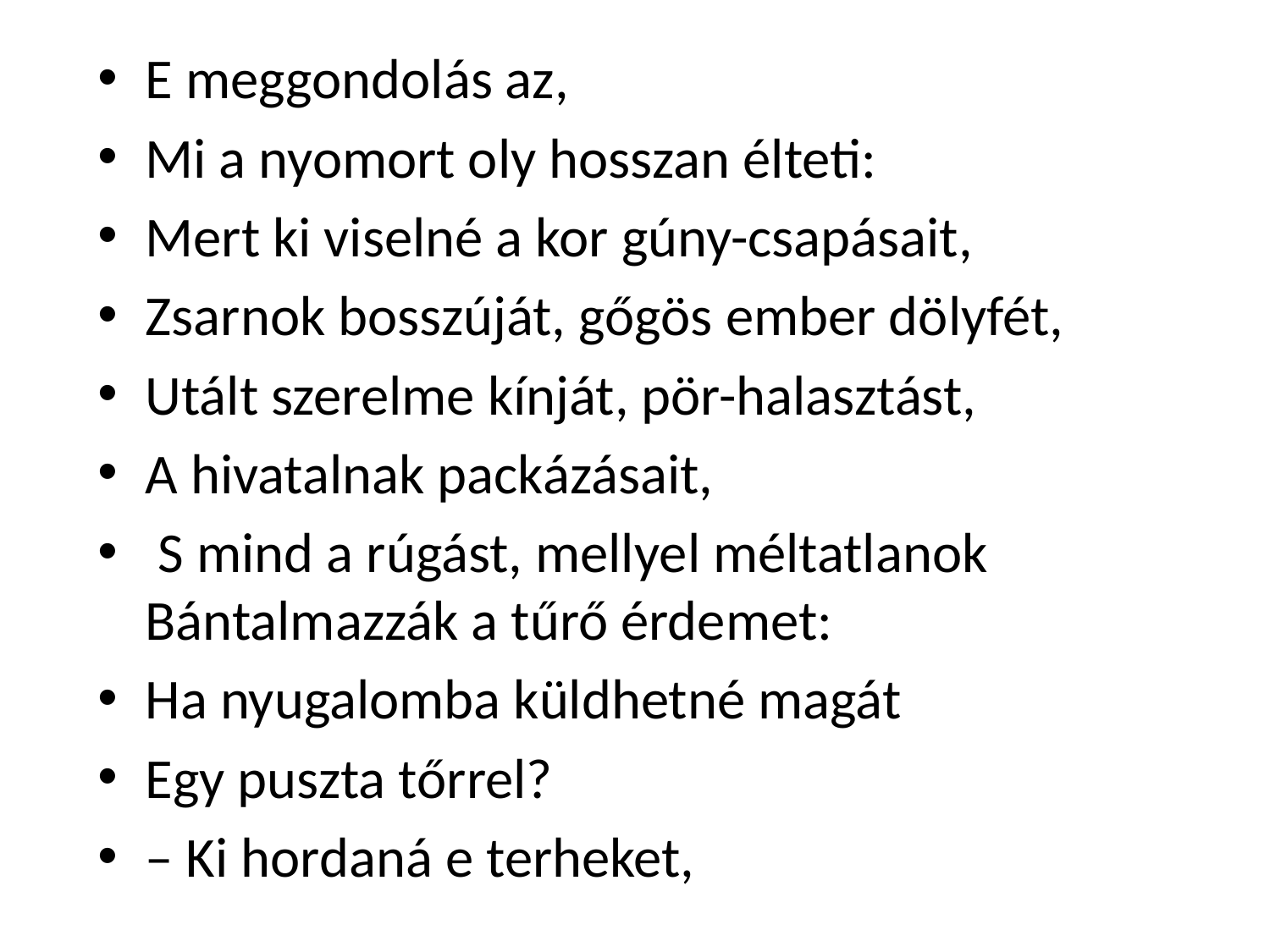

E meggondolás az,
Mi a nyomort oly hosszan élteti:
Mert ki viselné a kor gúny-csapásait,
Zsarnok bosszúját, gőgös ember dölyfét,
Utált szerelme kínját, pör-halasztást,
A hivatalnak packázásait,
 S mind a rúgást, mellyel méltatlanok Bántalmazzák a tűrő érdemet:
Ha nyugalomba küldhetné magát
Egy puszta tőrrel?
– Ki hordaná e terheket,
#